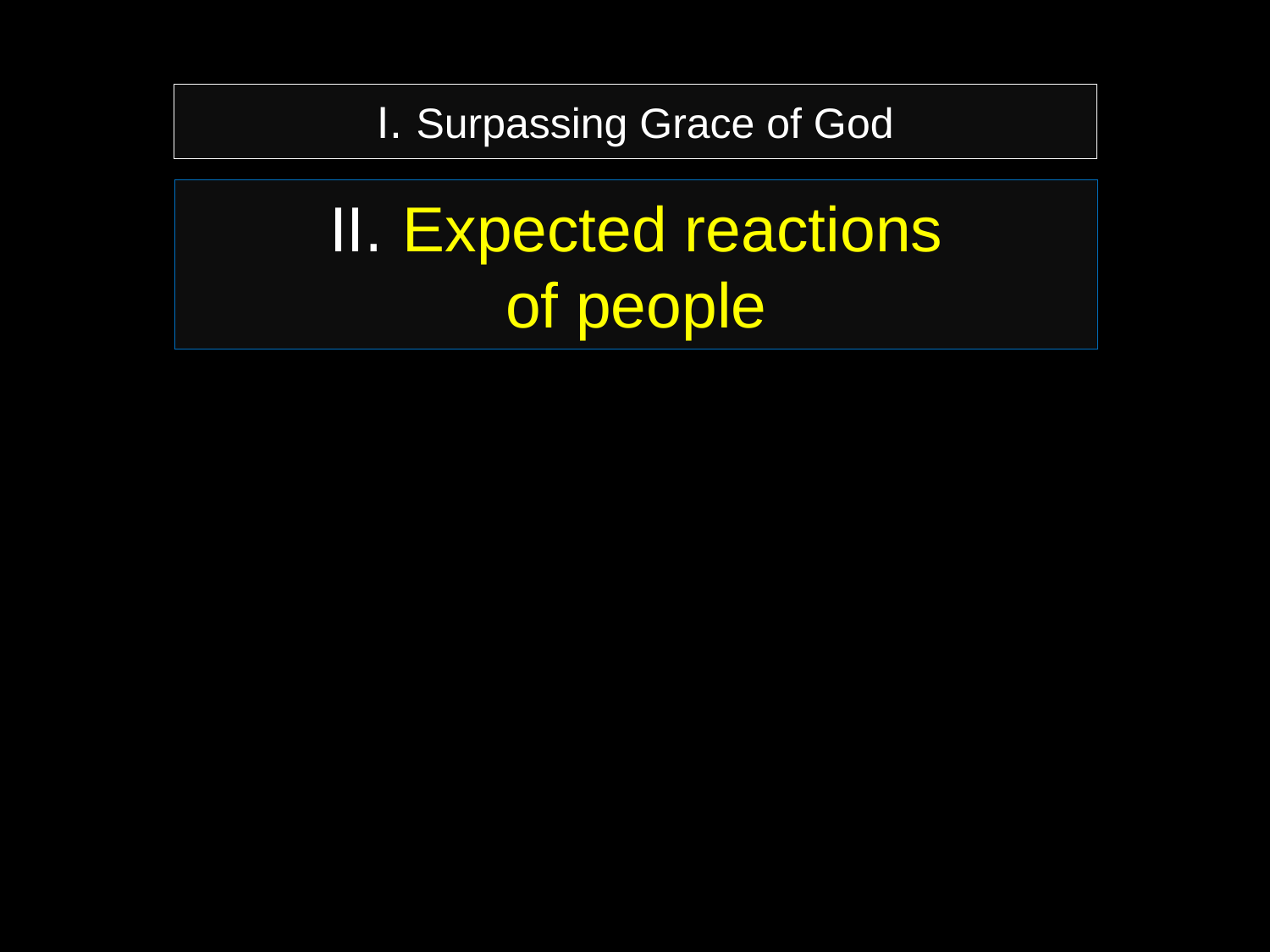

# I. Surpassing Grace of God
II. Expected reactions
of people